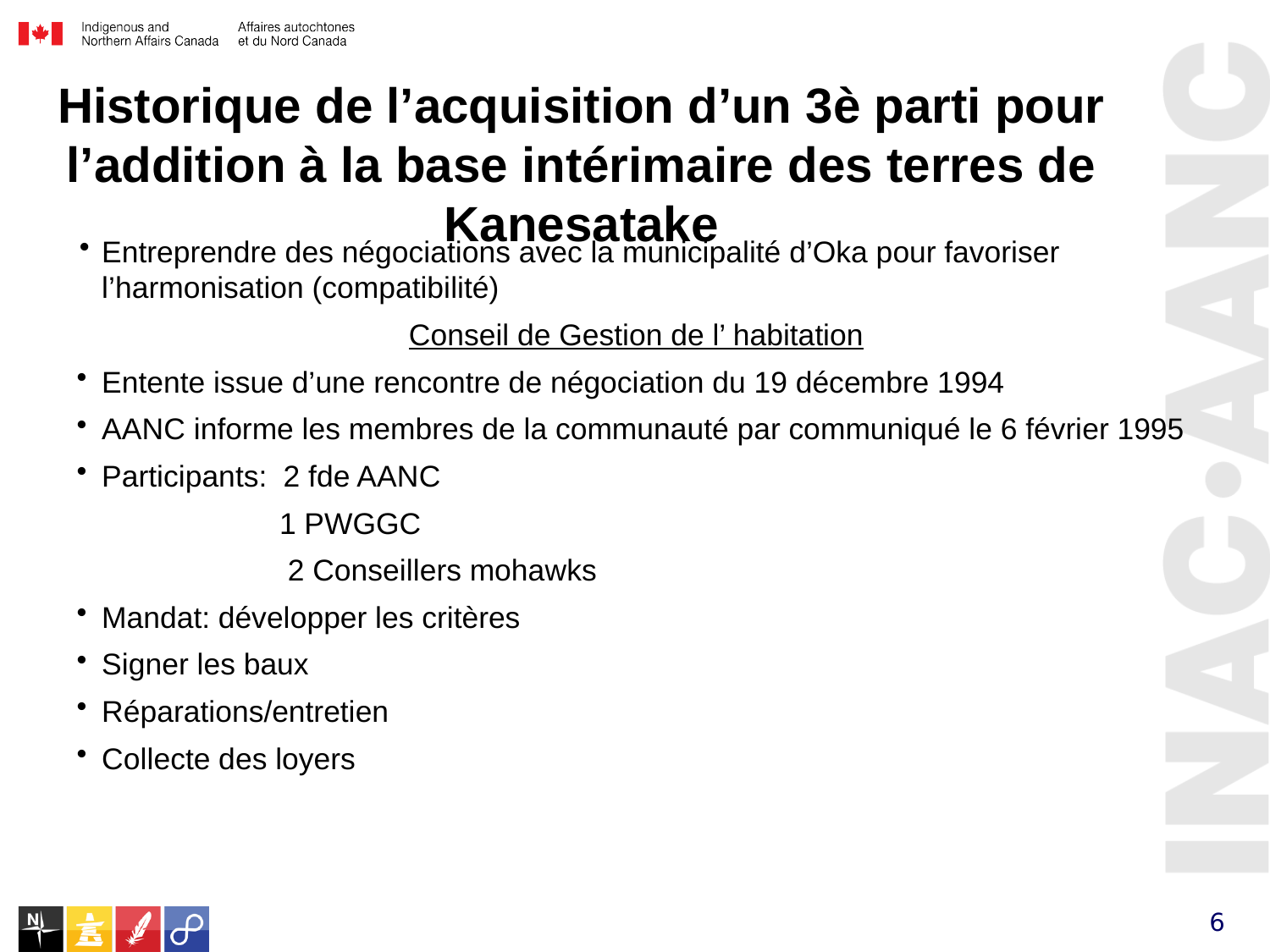

Historique de l’acquisition d’un 3è parti pour l’addition à la base intérimaire des terres de Kanesatake
Entreprendre des négociations avec la municipalité d’Oka pour favoriser l’harmonisation (compatibilité)
Conseil de Gestion de l’ habitation
Entente issue d’une rencontre de négociation du 19 décembre 1994
AANC informe les membres de la communauté par communiqué le 6 février 1995
Participants:  2 fde AANC
                          1 PWGGC
                           2 Conseillers mohawks
Mandat: développer les critères
Signer les baux
Réparations/entretien
Collecte des loyers
6